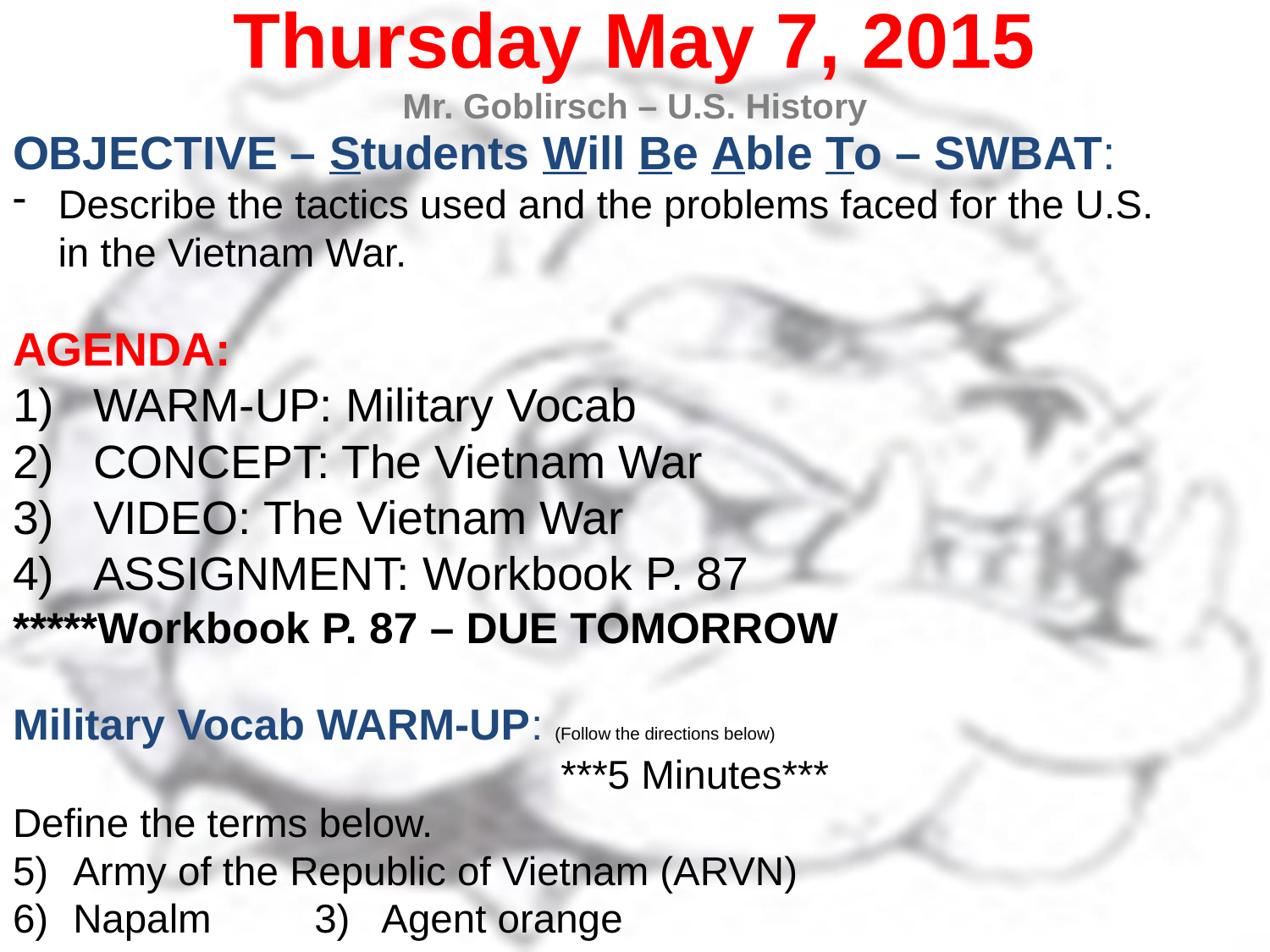

Thursday May 7, 2015
Mr. Goblirsch – U.S. History
OBJECTIVE – Students Will Be Able To – SWBAT:
Describe the tactics used and the problems faced for the U.S. 	in the Vietnam War.

AGENDA:
WARM-UP: Military Vocab
CONCEPT: The Vietnam War
VIDEO: The Vietnam War
ASSIGNMENT: Workbook P. 87
*****Workbook P. 87 – DUE TOMORROW

Military Vocab WARM-UP: (Follow the directions below)
	***5 Minutes***
Define the terms below.
Army of the Republic of Vietnam (ARVN)
Napalm				3)   Agent orange